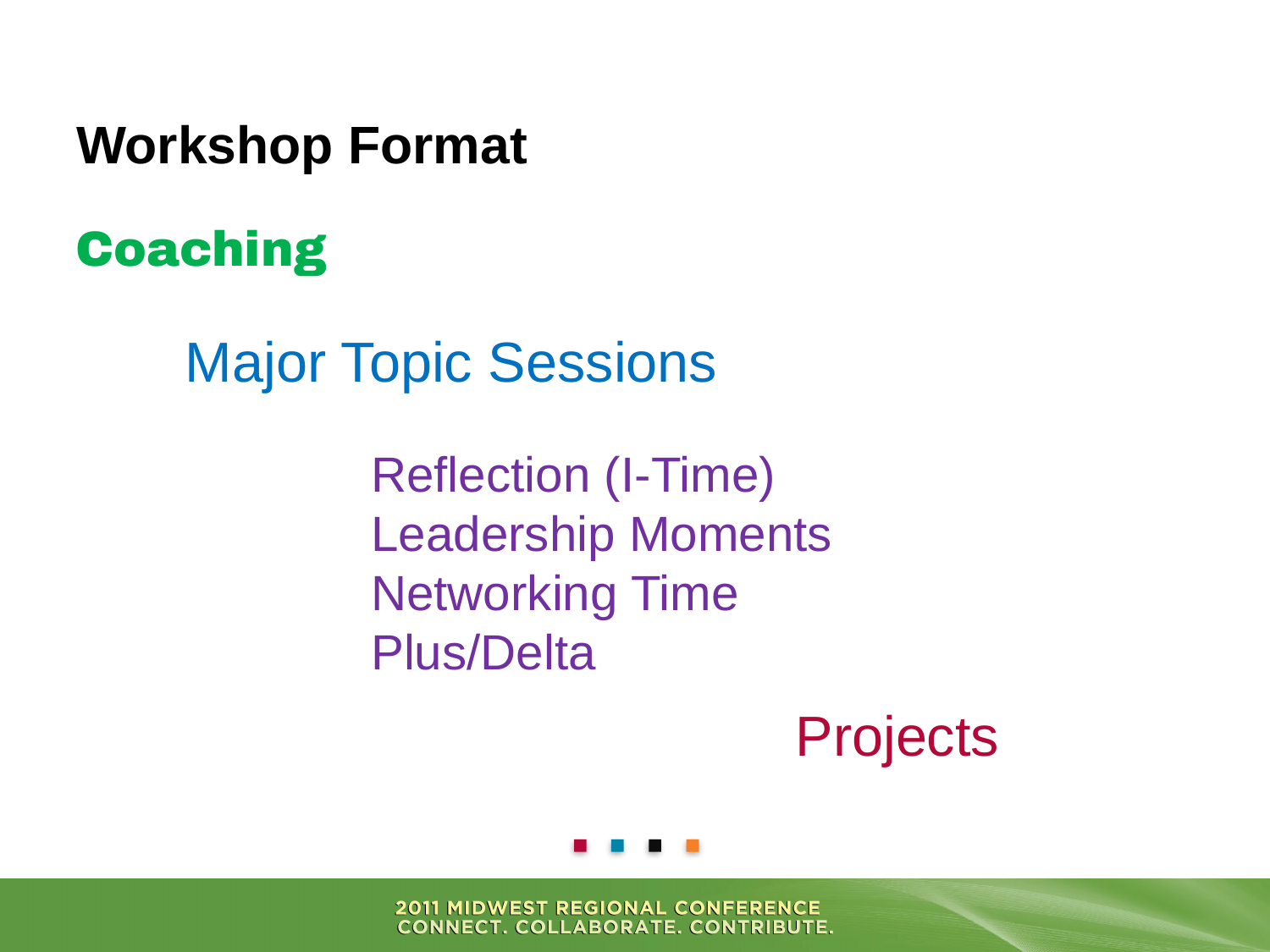

# Workshop Format
Coaching
Major Topic Sessions
Reflection (I-Time)
Leadership Moments
Networking Time
Plus/Delta
Projects